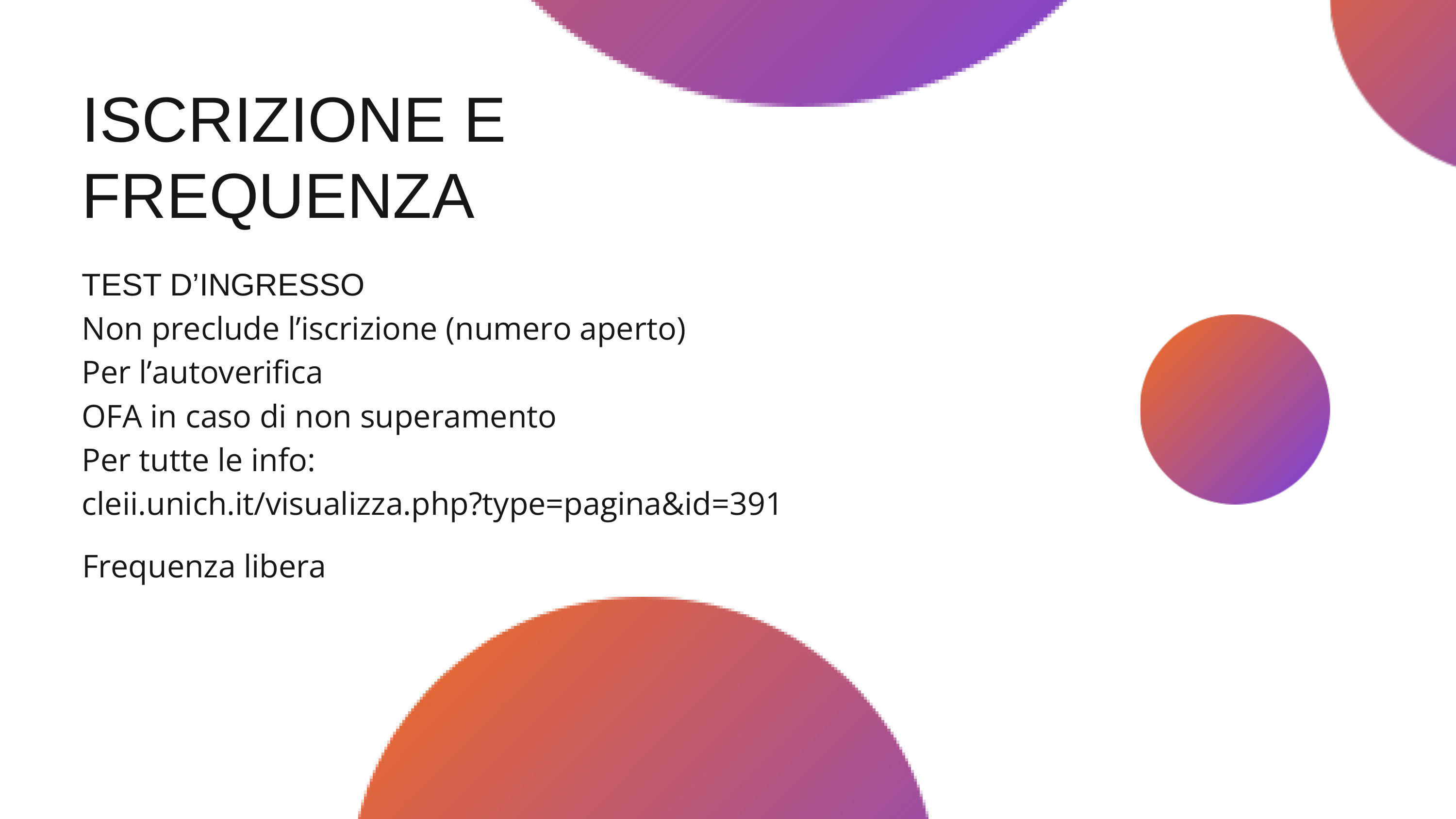

ISCRIZIONE E FREQUENZA
TEST D’INGRESSO
Non preclude l’iscrizione (numero aperto)
Per l’autoverifica
OFA in caso di non superamento
Per tutte le info:
cleii.unich.it/visualizza.php?type=pagina&id=391

Frequenza libera